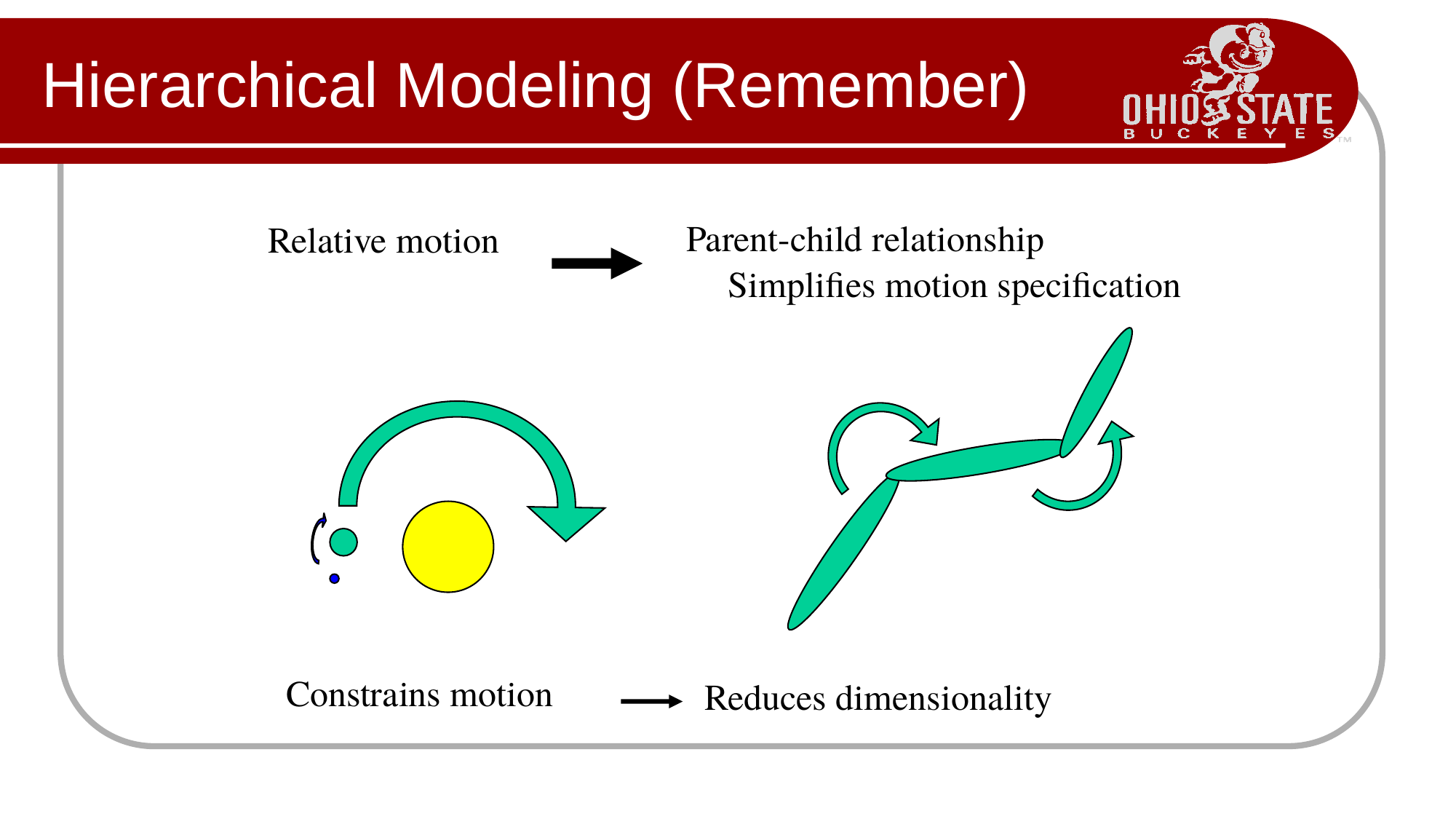

# Hierarchical Modeling (Remember)
Parent-child relationship
Simplifies motion specification

Relative motion

Constrains motion
Reduces dimensionality